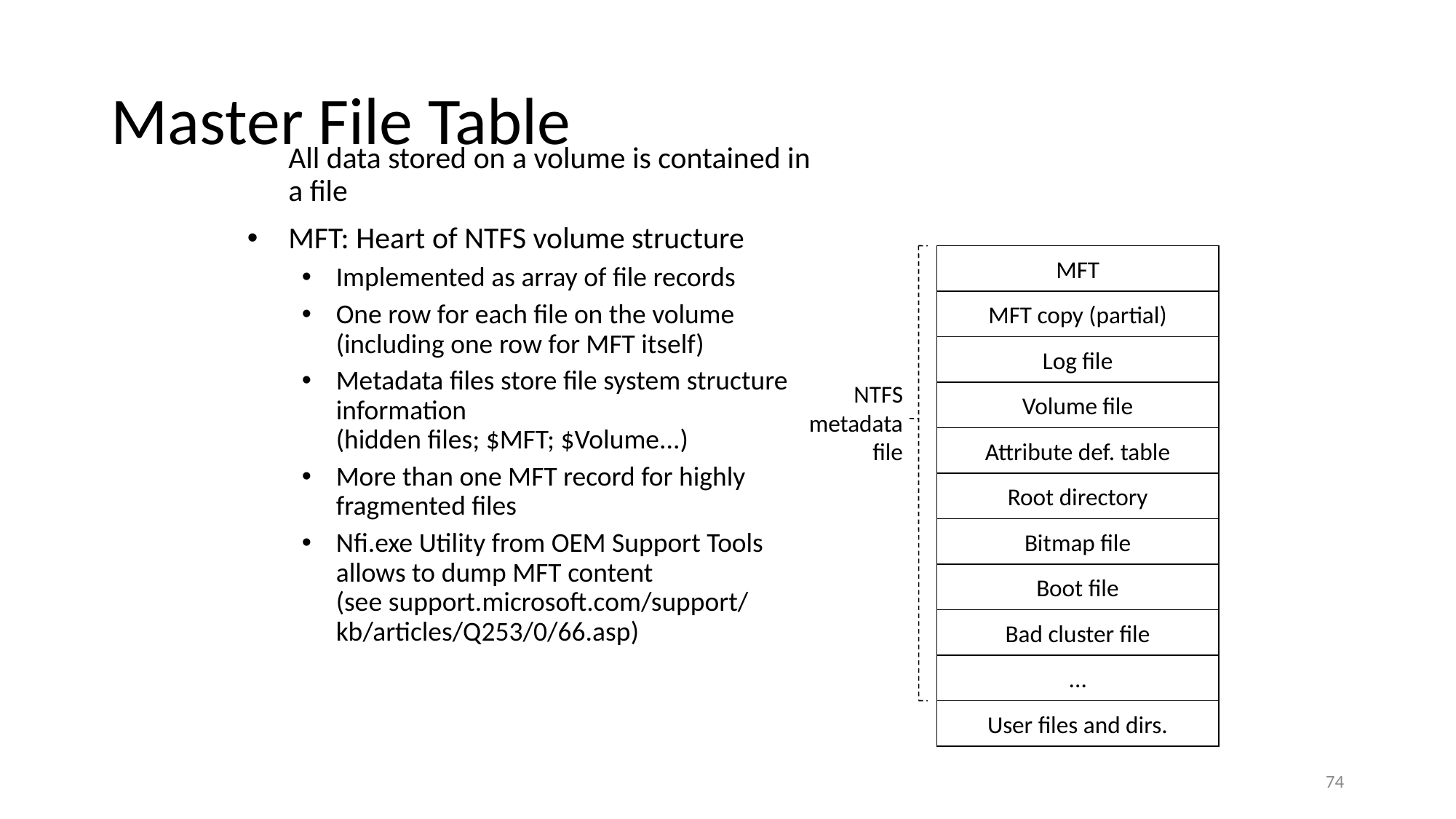

# Master File Table
	All data stored on a volume is contained in a file
MFT: Heart of NTFS volume structure
Implemented as array of file records
One row for each file on the volume
(including one row for MFT itself)
Metadata files store file system structure information
(hidden files; $MFT; $Volume...)
More than one MFT record for highly fragmented files
Nfi.exe Utility from OEM Support Tools allows to dump MFT content
(see support.microsoft.com/support/
kb/articles/Q253/0/66.asp)

MFT
MFT copy (partial)
Log file
NTFS
metadata
file
Volume file

Attribute def. table
Root directory
Bitmap file
Boot file
Bad cluster file
...

User files and dirs.
74